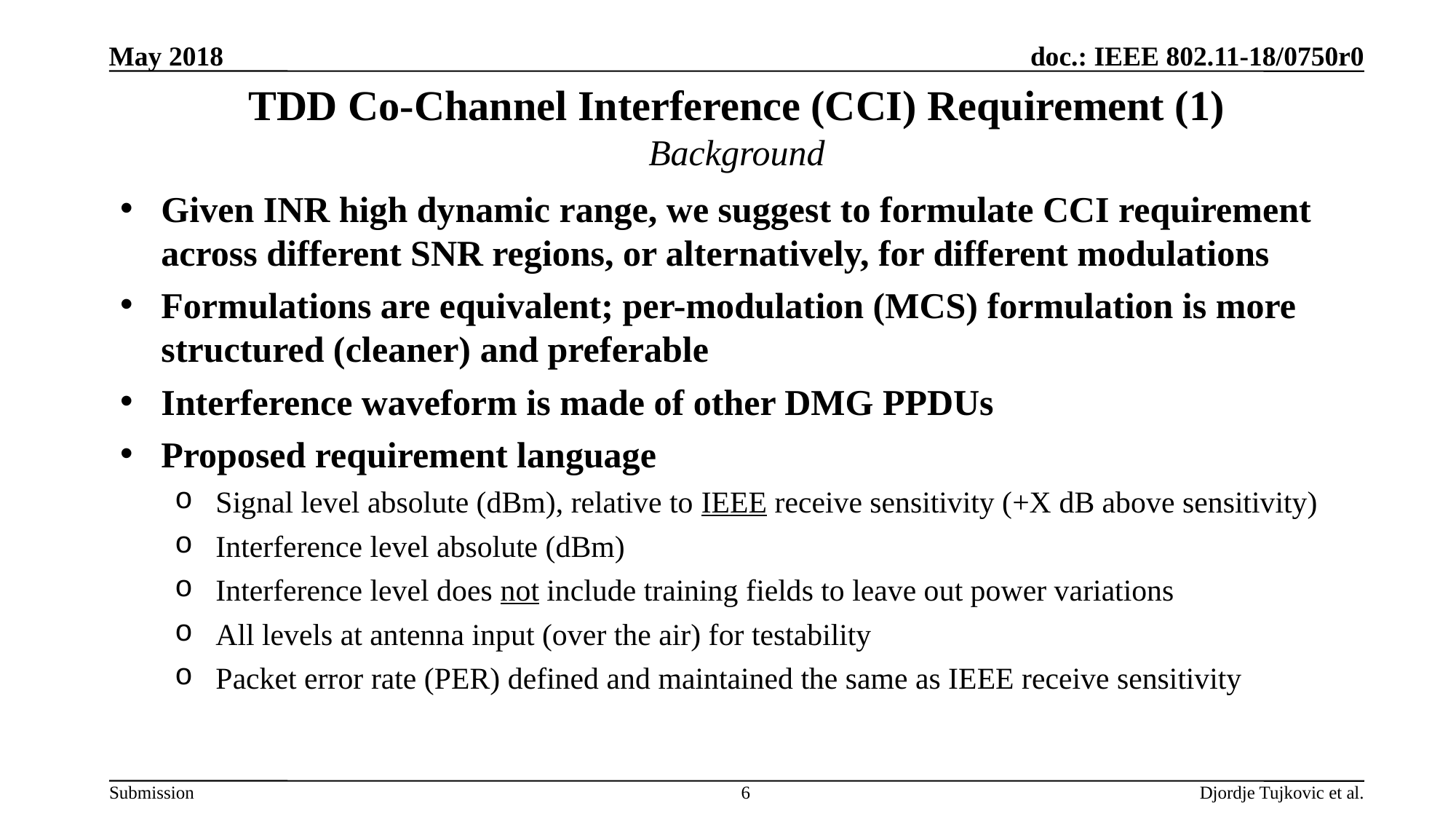

May 2018
# TDD Co-Channel Interference (CCI) Requirement (1) Background
Given INR high dynamic range, we suggest to formulate CCI requirement across different SNR regions, or alternatively, for different modulations
Formulations are equivalent; per-modulation (MCS) formulation is more structured (cleaner) and preferable
Interference waveform is made of other DMG PPDUs
Proposed requirement language
Signal level absolute (dBm), relative to IEEE receive sensitivity (+X dB above sensitivity)
Interference level absolute (dBm)
Interference level does not include training fields to leave out power variations
All levels at antenna input (over the air) for testability
Packet error rate (PER) defined and maintained the same as IEEE receive sensitivity
6
Djordje Tujkovic et al.